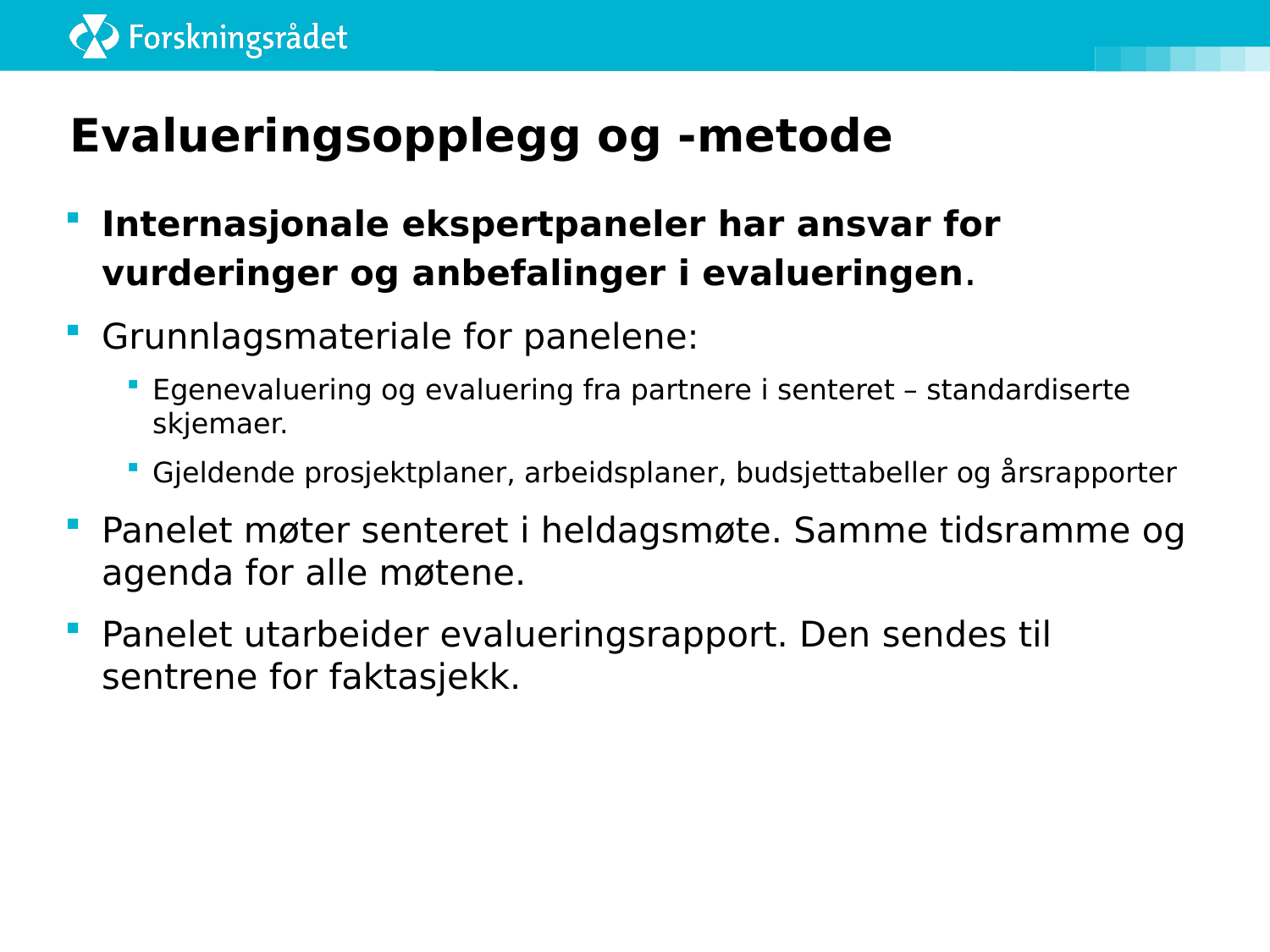

# Evalueringsopplegg og -metode
Internasjonale ekspertpaneler har ansvar for vurderinger og anbefalinger i evalueringen.
Grunnlagsmateriale for panelene:
Egenevaluering og evaluering fra partnere i senteret – standardiserte skjemaer.
Gjeldende prosjektplaner, arbeidsplaner, budsjettabeller og årsrapporter
Panelet møter senteret i heldagsmøte. Samme tidsramme og agenda for alle møtene.
Panelet utarbeider evalueringsrapport. Den sendes til sentrene for faktasjekk.